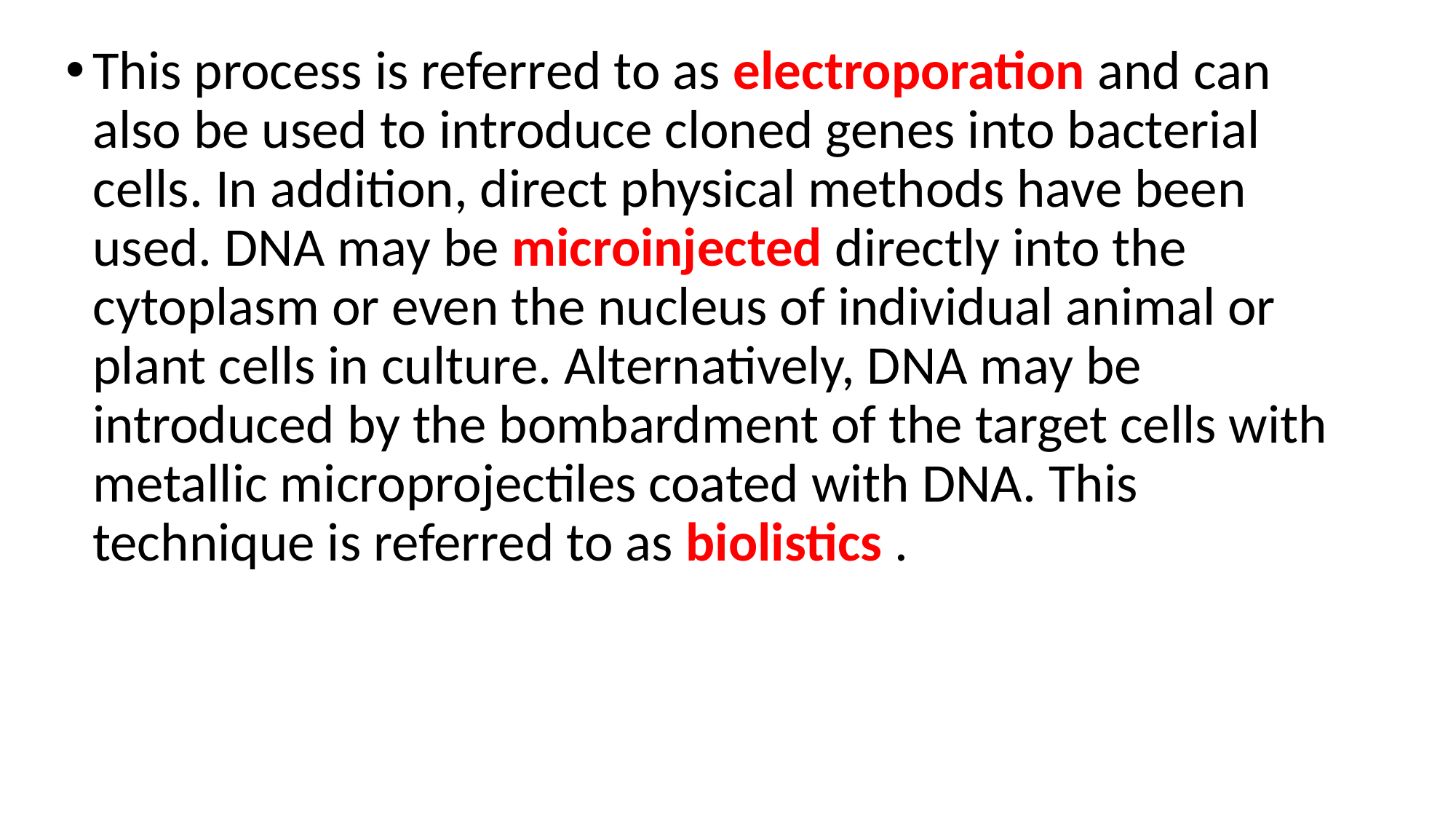

This process is referred to as electroporation and can also be used to introduce cloned genes into bacterial cells. In addition, direct physical methods have been used. DNA may be microinjected directly into the cytoplasm or even the nucleus of individual animal or plant cells in culture. Alternatively, DNA may be introduced by the bombardment of the target cells with metallic microprojectiles coated with DNA. This technique is referred to as biolistics .